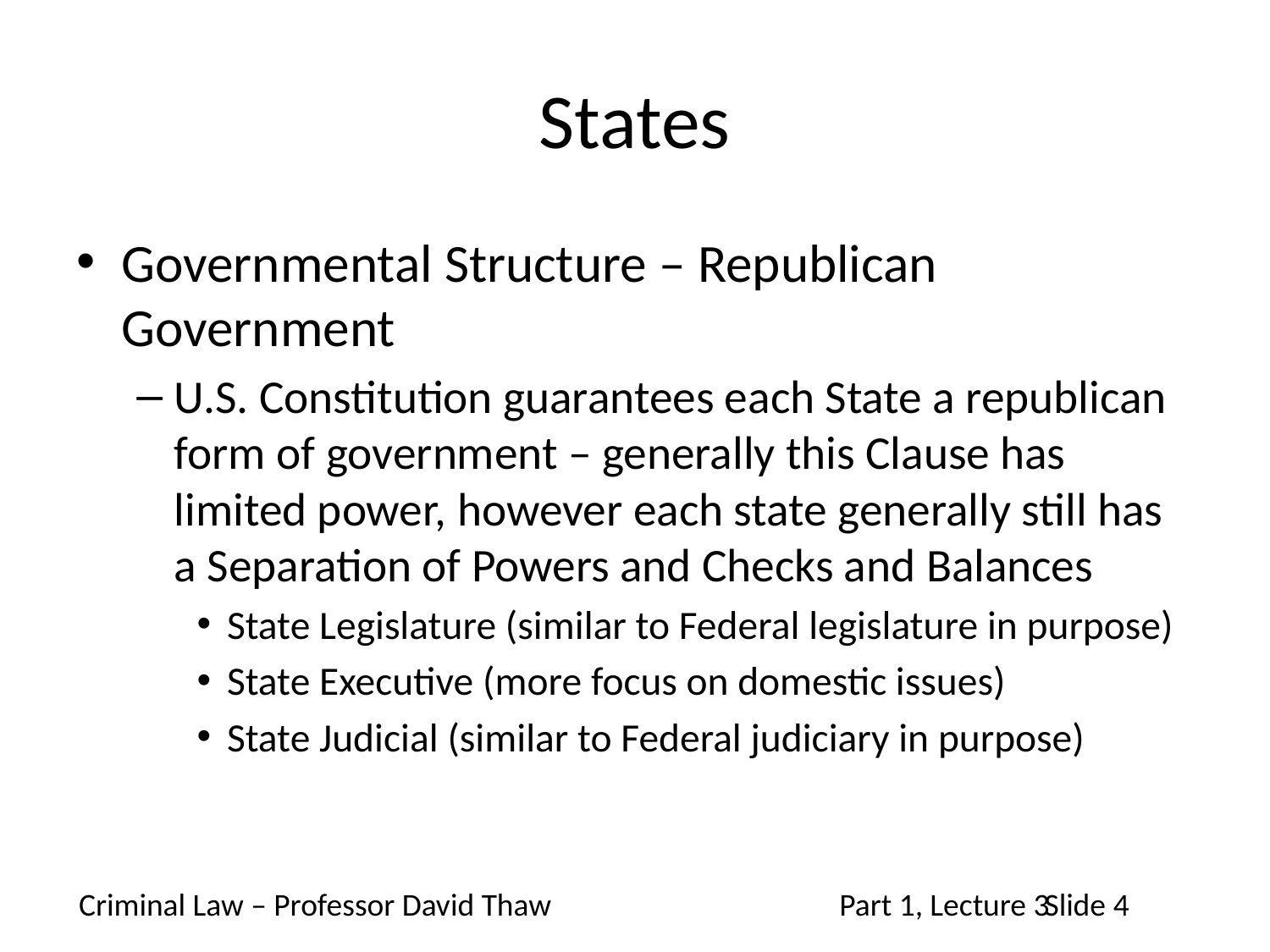

# States
Governmental Structure – Republican Government
U.S. Constitution guarantees each State a republican form of government – generally this Clause has limited power, however each state generally still has a Separation of Powers and Checks and Balances
State Legislature (similar to Federal legislature in purpose)
State Executive (more focus on domestic issues)
State Judicial (similar to Federal judiciary in purpose)